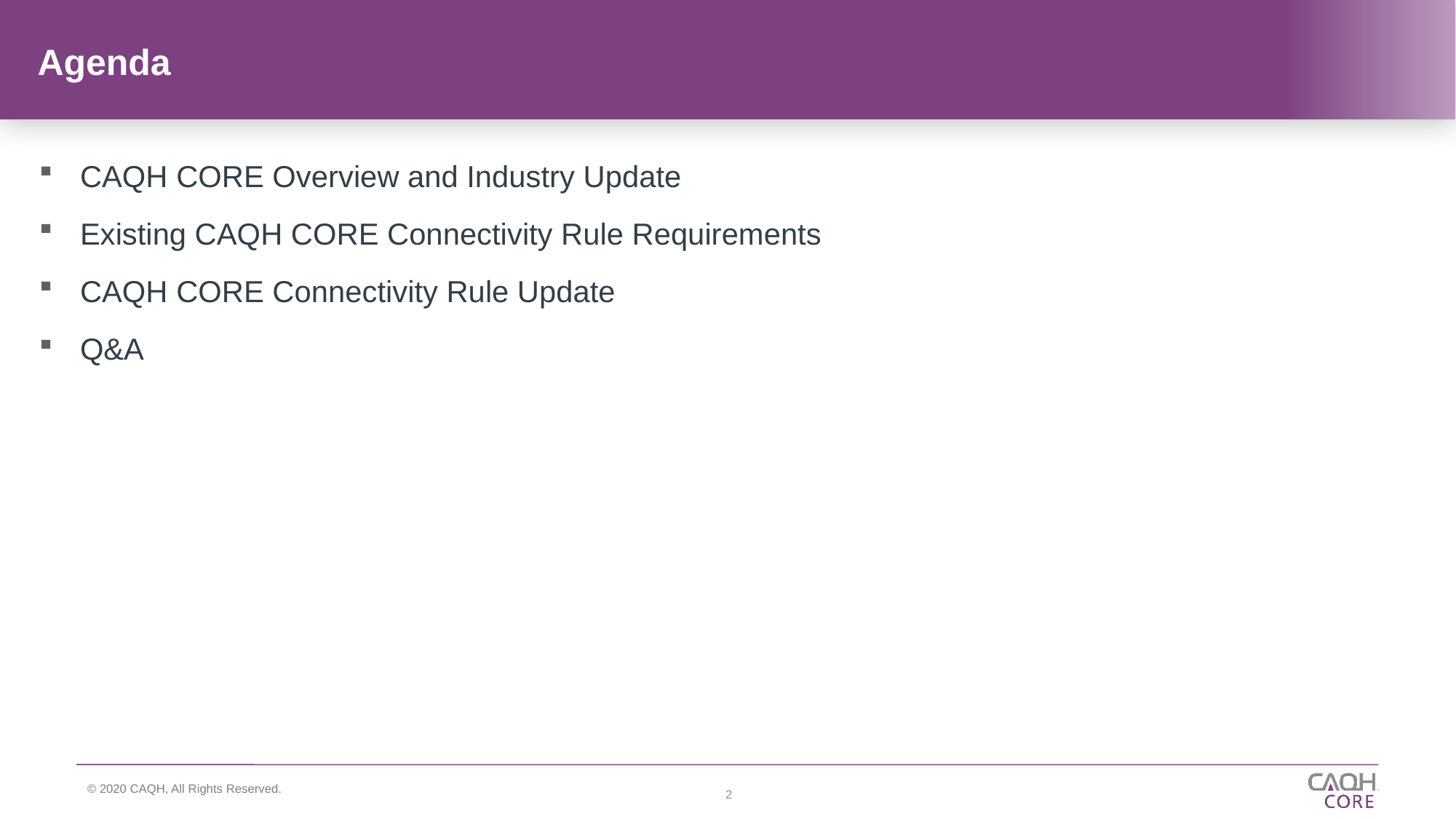

# Agenda
CAQH CORE Overview and Industry Update
Existing CAQH CORE Connectivity Rule Requirements
CAQH CORE Connectivity Rule Update
Q&A
2